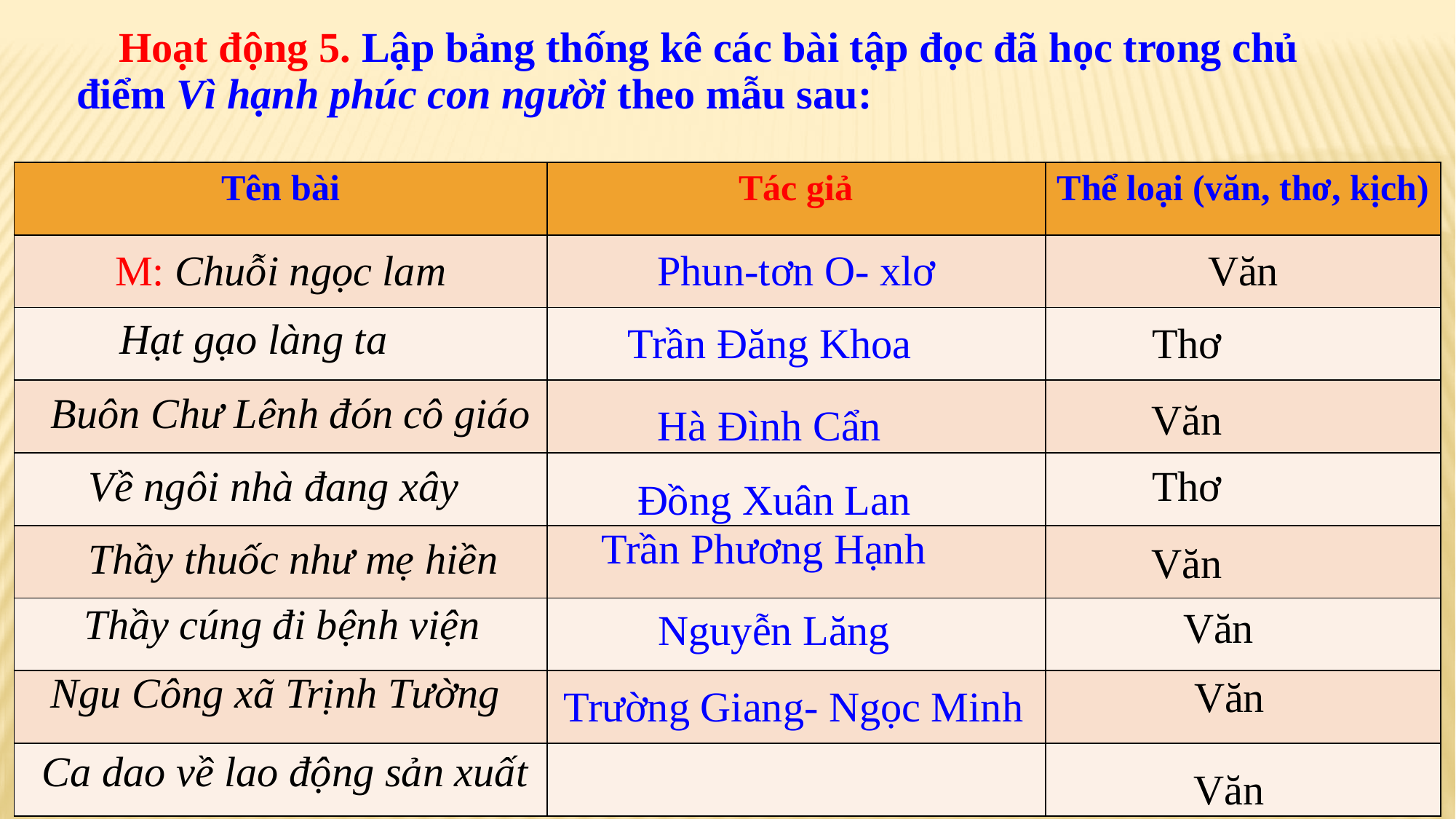

Hoạt động 5. Lập bảng thống kê các bài tập đọc đã học trong chủ điểm Vì hạnh phúc con người theo mẫu sau:
| Tên bài | Tác giả | Thể loại (văn, thơ, kịch) |
| --- | --- | --- |
| M: Chuỗi ngọc lam | Phun-tơn O- xlơ | Văn |
|  |  |  |
|  |  |  |
|  |  |  |
|  |  |  |
|  |  |  |
|  |  |  |
|  |  |  |
Hạt gạo làng ta
Trần Đăng Khoa
Thơ
Buôn Chư Lênh đón cô giáo
Văn
Hà Đình Cẩn
Về ngôi nhà đang xây
Thơ
Đồng Xuân Lan
Trần Phương Hạnh
Thầy thuốc như mẹ hiền
Văn
Thầy cúng đi bệnh viện
Văn
Nguyễn Lăng
Ngu Công xã Trịnh Tường
Văn
Trường Giang- Ngọc Minh
Ca dao về lao động sản xuất
Văn